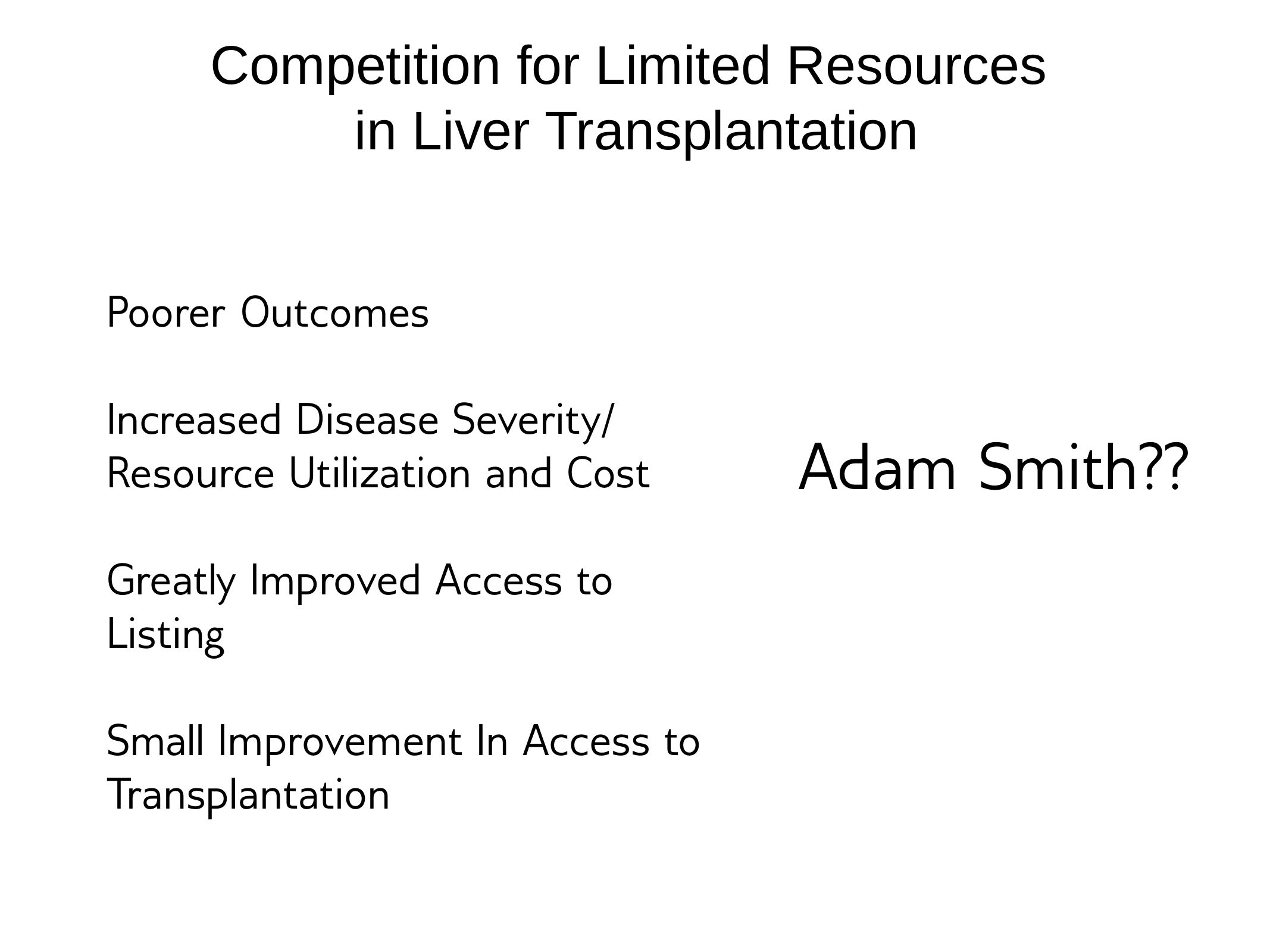

Competition for Limited Resources
in Liver Transplantation
Poorer Outcomes

Increased Disease Severity/ Resource Utilization and Cost

Greatly Improved Access to Listing

Small Improvement In Access to Transplantation
Adam Smith??